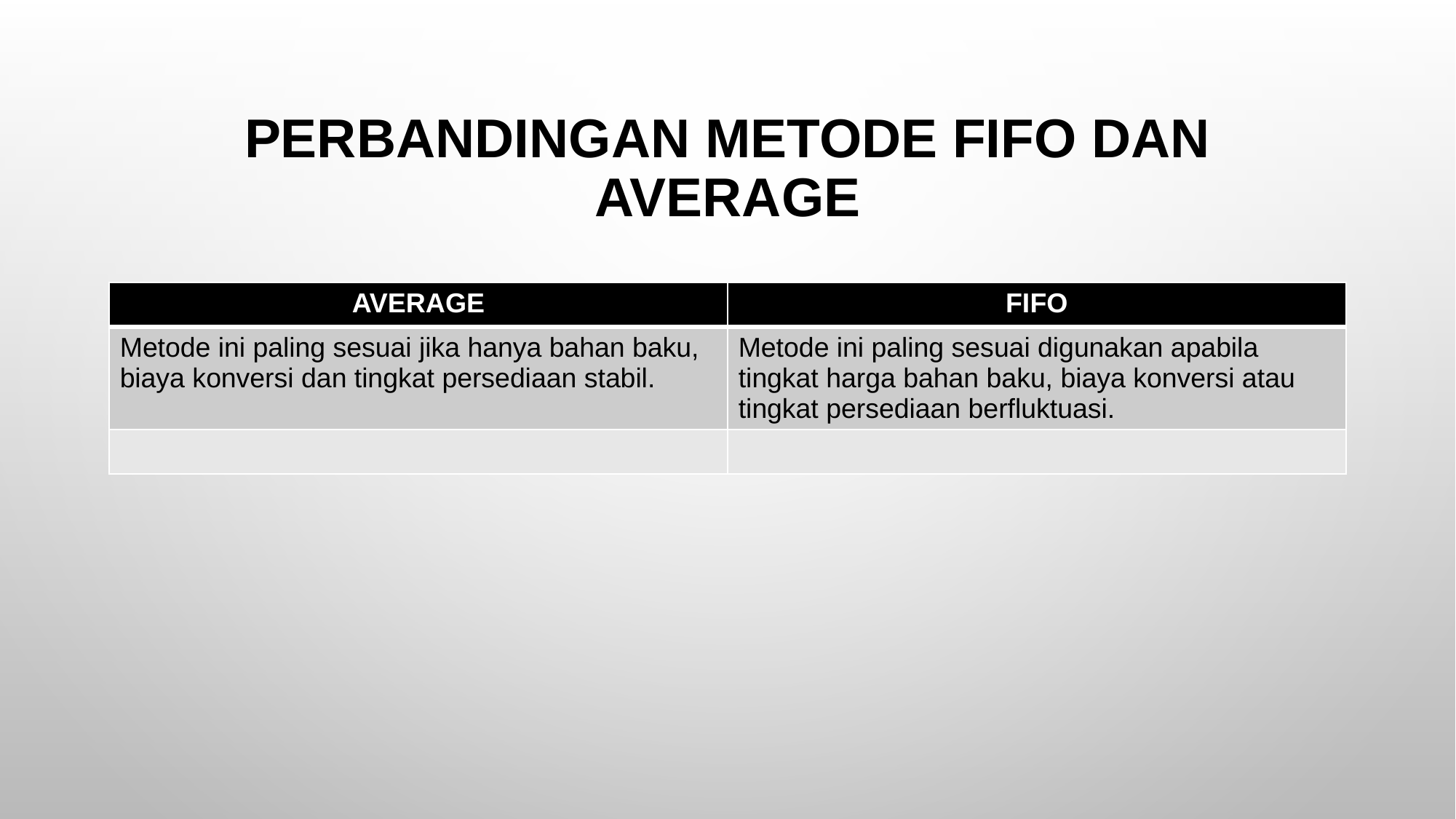

# Perbandingan Metode FIFO dan Average
| AVERAGE | FIFO |
| --- | --- |
| Metode ini paling sesuai jika hanya bahan baku, biaya konversi dan tingkat persediaan stabil. | Metode ini paling sesuai digunakan apabila tingkat harga bahan baku, biaya konversi atau tingkat persediaan berfluktuasi. |
|  |  |